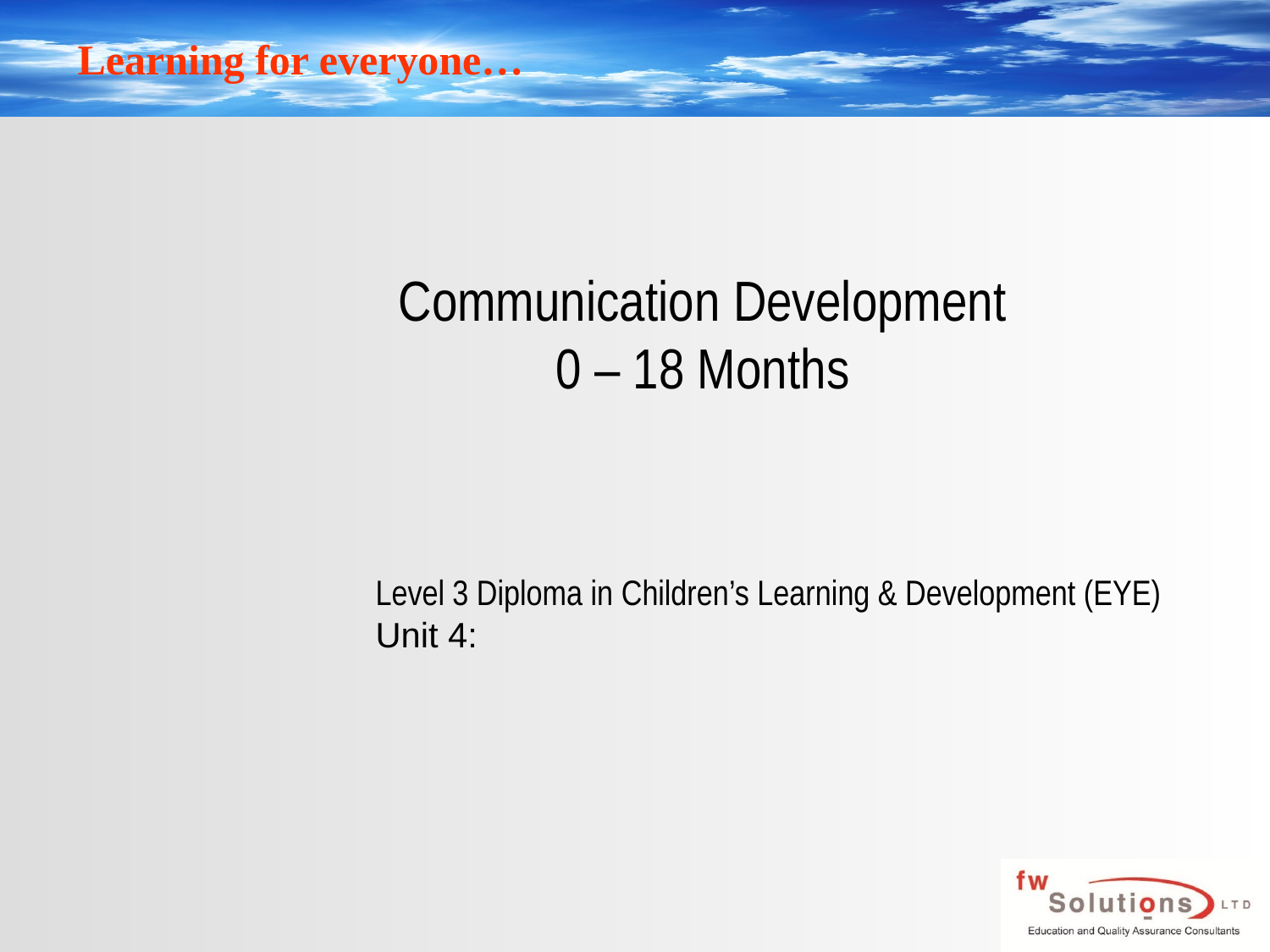

# Communication Development 0 – 18 Months
Level 3 Diploma in Children’s Learning & Development (EYE)
Unit 4: